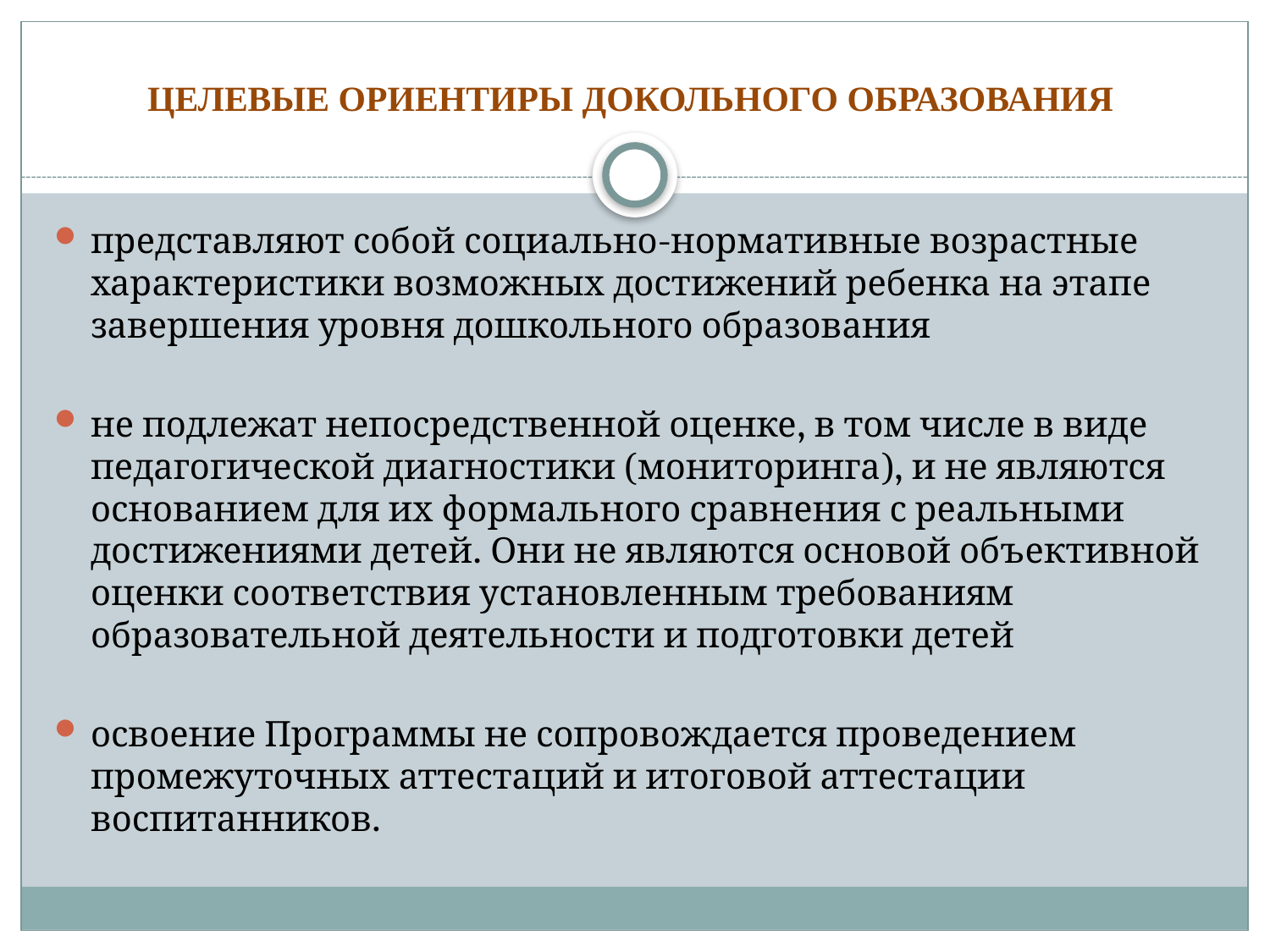

#
ЦЕЛЕВЫЕ ОРИЕНТИРЫ ДОКОЛЬНОГО ОБРАЗОВАНИЯ
представляют собой социально-нормативные возрастные характеристики возможных достижений ребенка на этапе завершения уровня дошкольного образования

не подлежат непосредственной оценке, в том числе в виде педагогической диагностики (мониторинга), и не являются основанием для их формального сравнения с реальными достижениями детей. Они не являются основой объективной оценки соответствия установленным требованиям образовательной деятельности и подготовки детей

освоение Программы не сопровождается проведением промежуточных аттестаций и итоговой аттестации воспитанников.